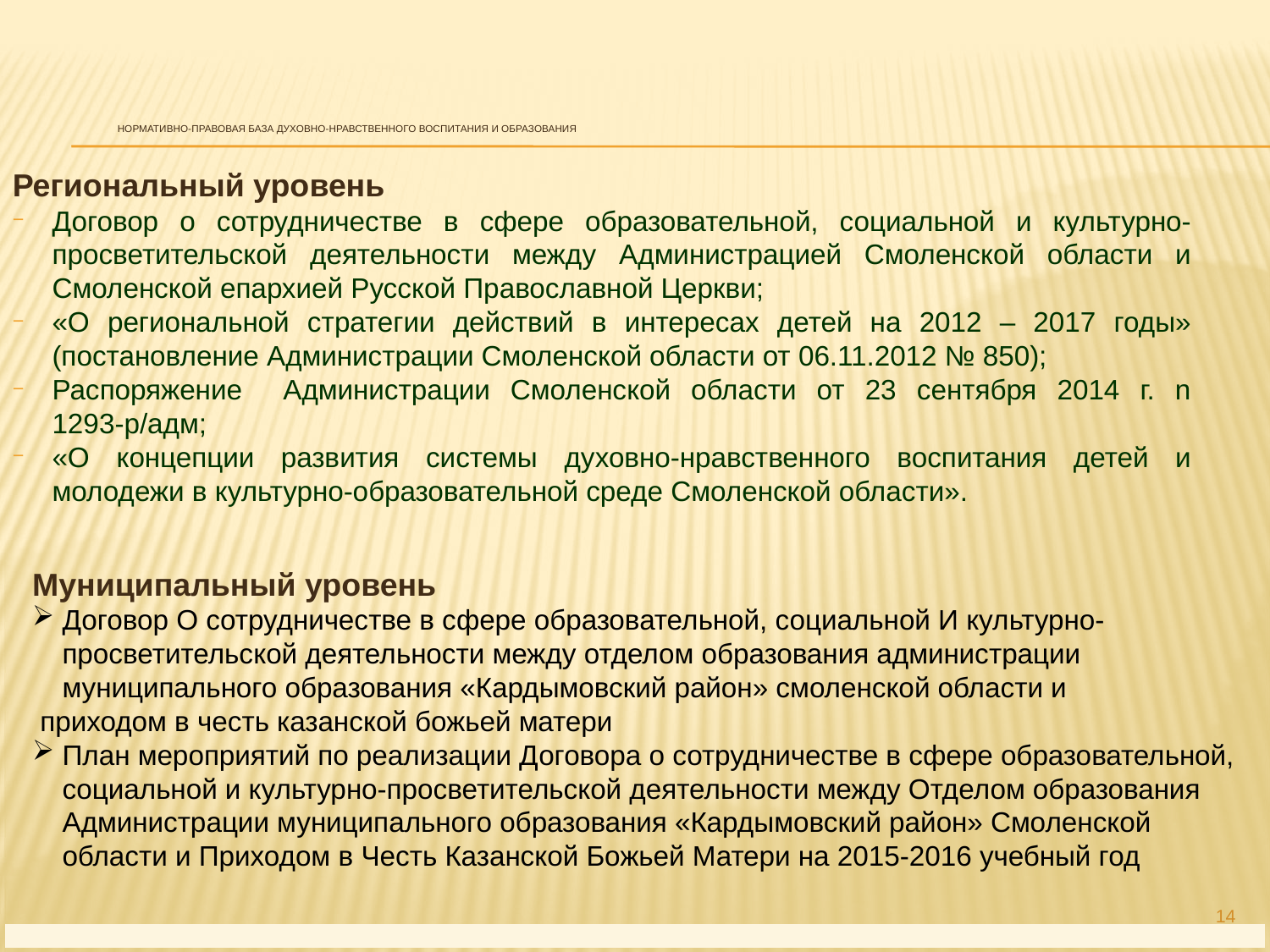

# Нормативно-правовая база духовно-нравственного воспитания и образования
Региональный уровень
Договор о сотрудничестве в сфере образовательной, социальной и культурно-просветительской деятельности между Администрацией Смоленской области и Смоленской епархией Русской Православной Церкви;
«О региональной стратегии действий в интересах детей на 2012 – 2017 годы» (постановление Администрации Смоленской области от 06.11.2012 № 850);
Распоряжение  Администрации Смоленской области от 23 сентября 2014 г. n 1293-р/адм;
«О концепции развития системы духовно-нравственного воспитания детей и молодежи в культурно-образовательной среде Смоленской области».

Муниципальный уровень
Договор О сотрудничестве в сфере образовательной, социальной И культурно-просветительской деятельности между отделом образования администрации муниципального образования «Кардымовский район» смоленской области и
 приходом в честь казанской божьей матери
План мероприятий по реализации Договора о сотрудничестве в сфере образовательной, социальной и культурно-просветительской деятельности между Отделом образования Администрации муниципального образования «Кардымовский район» Смоленской области и Приходом в Честь Казанской Божьей Матери на 2015-2016 учебный год

14